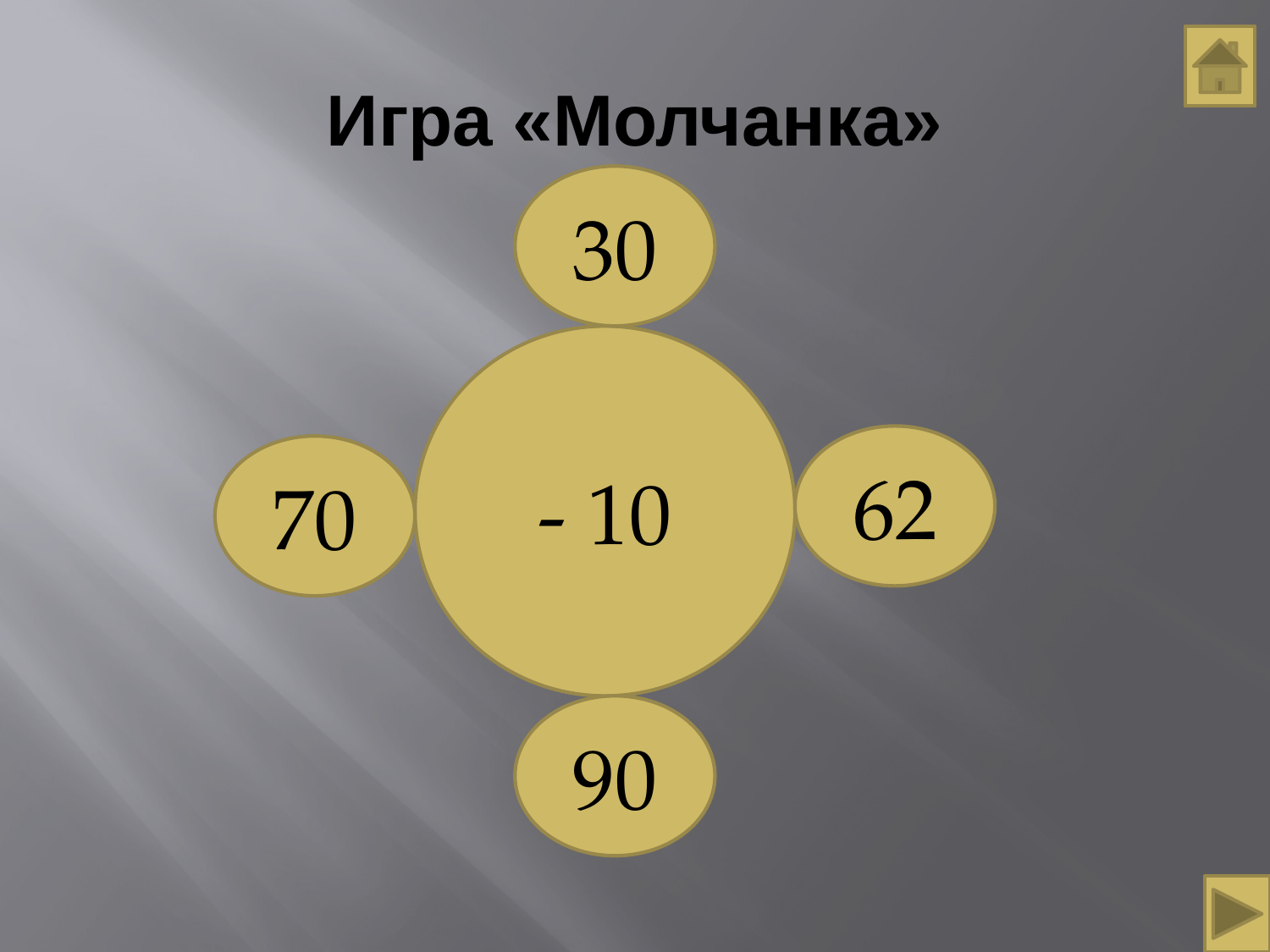

# Игра «Молчанка»
30
- 10
62
70
90